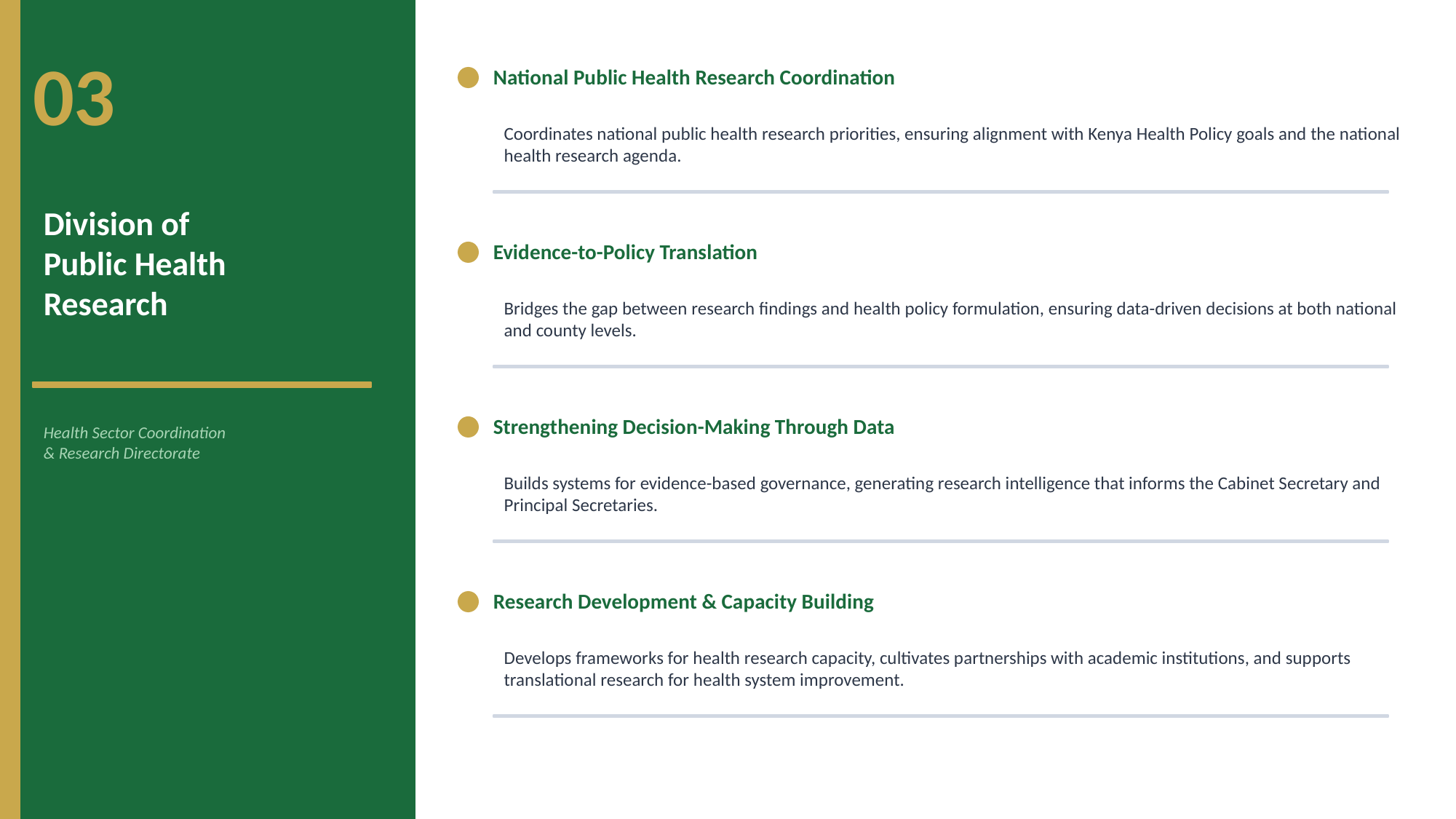

03
National Public Health Research Coordination

Coordinates national public health research priorities, ensuring alignment with Kenya Health Policy goals and the national health research agenda.
Division of
Public Health
Research

Evidence-to-Policy Translation

Bridges the gap between research findings and health policy formulation, ensuring data-driven decisions at both national and county levels.

Health Sector Coordination
& Research Directorate
Strengthening Decision-Making Through Data

Builds systems for evidence-based governance, generating research intelligence that informs the Cabinet Secretary and Principal Secretaries.

Research Development & Capacity Building

Develops frameworks for health research capacity, cultivates partnerships with academic institutions, and supports translational research for health system improvement.